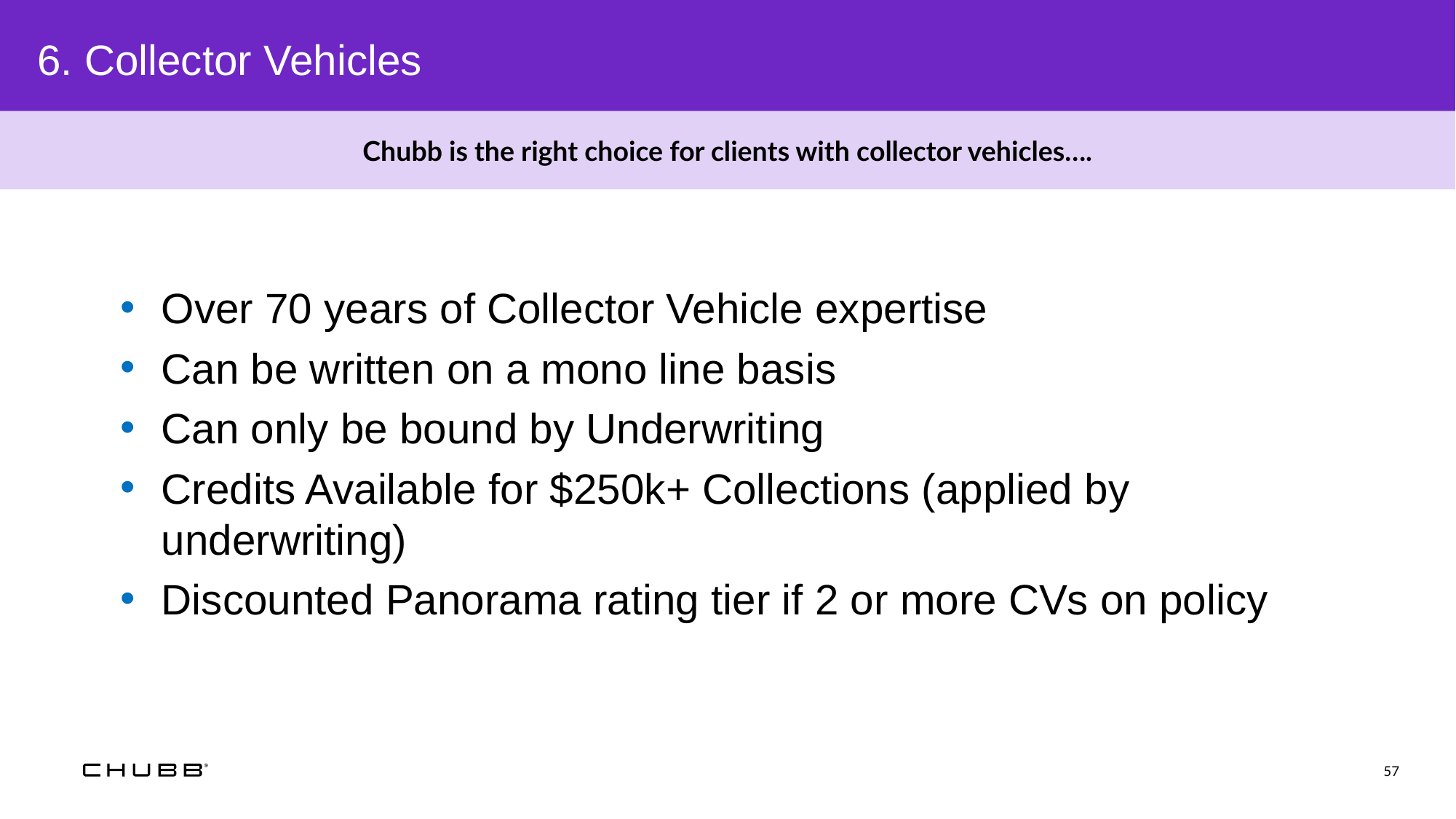

6. Collector Vehicles

Chubb is the right choice for clients with collector vehicles….
Over 70 years of Collector Vehicle expertise
Can be written on a mono line basis
Can only be bound by Underwriting
Credits Available for $250k+ Collections (applied by underwriting)
Discounted Panorama rating tier if 2 or more CVs on policy

57